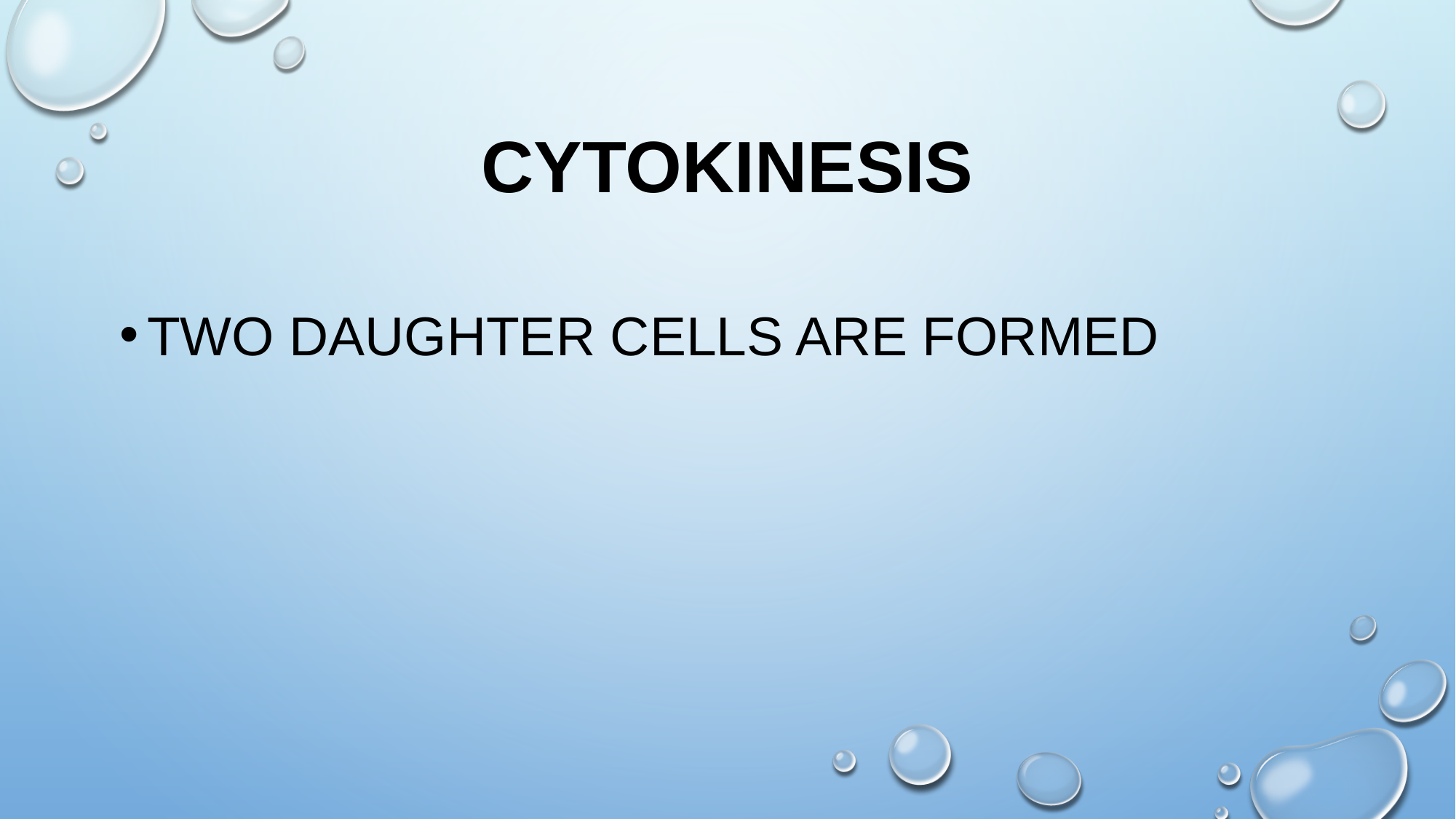

# cytokinesis
Two daughter cells are formed